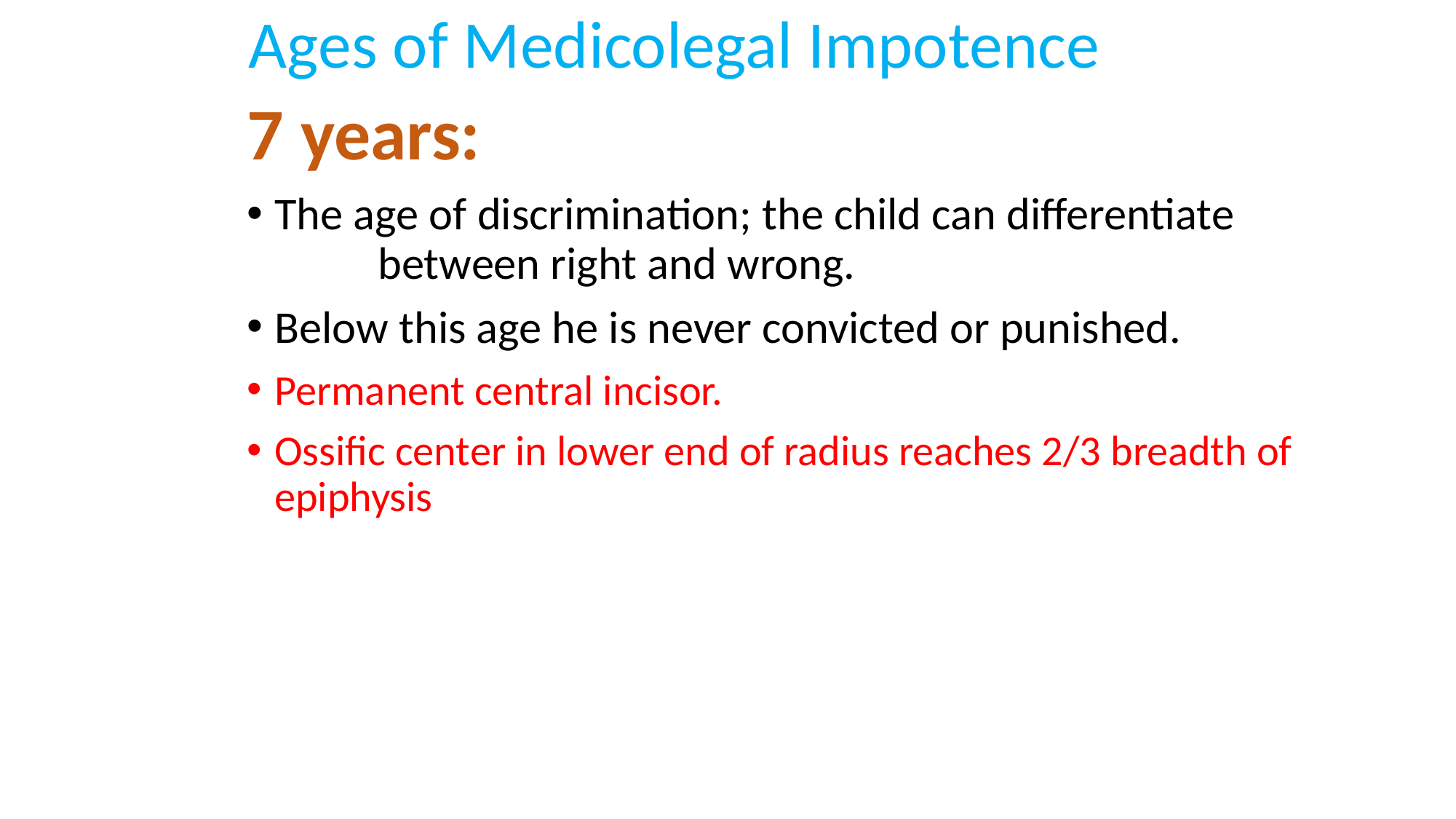

# Ages of Medicolegal Impotence
7 years:
The age of discrimination; the child can differentiate                 between right and wrong.
Below this age he is never convicted or punished.
Permanent central incisor.
Ossific center in lower end of radius reaches 2/3 breadth of epiphysis